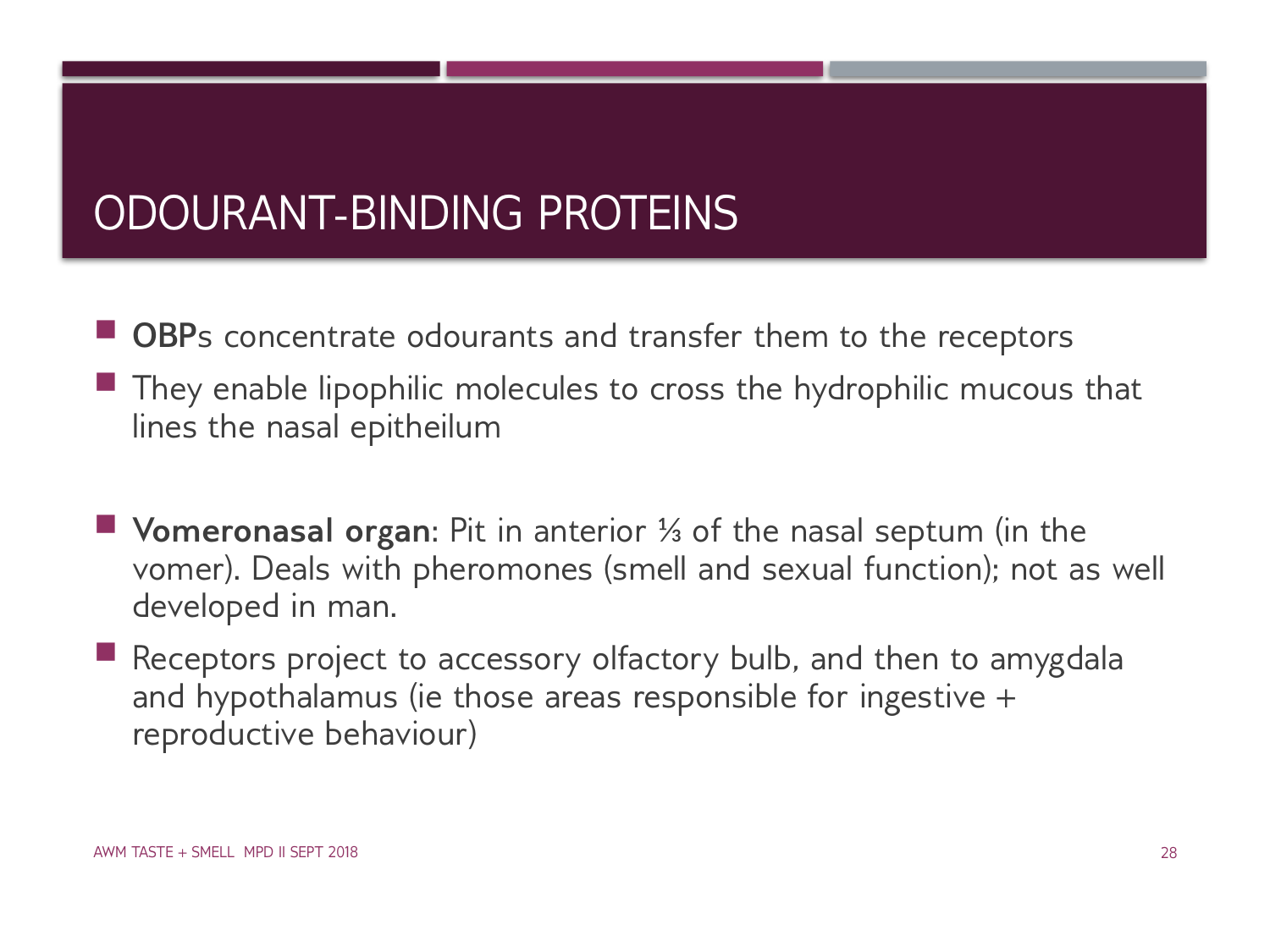

# Odourant-Binding Proteins
OBPs concentrate odourants and transfer them to the receptors
They enable lipophilic molecules to cross the hydrophilic mucous that lines the nasal epitheilum

Vomeronasal organ: Pit in anterior ⅓ of the nasal septum (in the vomer). Deals with pheromones (smell and sexual function); not as well developed in man.
Receptors project to accessory olfactory bulb, and then to amygdala and hypothalamus (ie those areas responsible for ingestive + reproductive behaviour)

awm Taste + Smell  MPD II Sept 2018
28